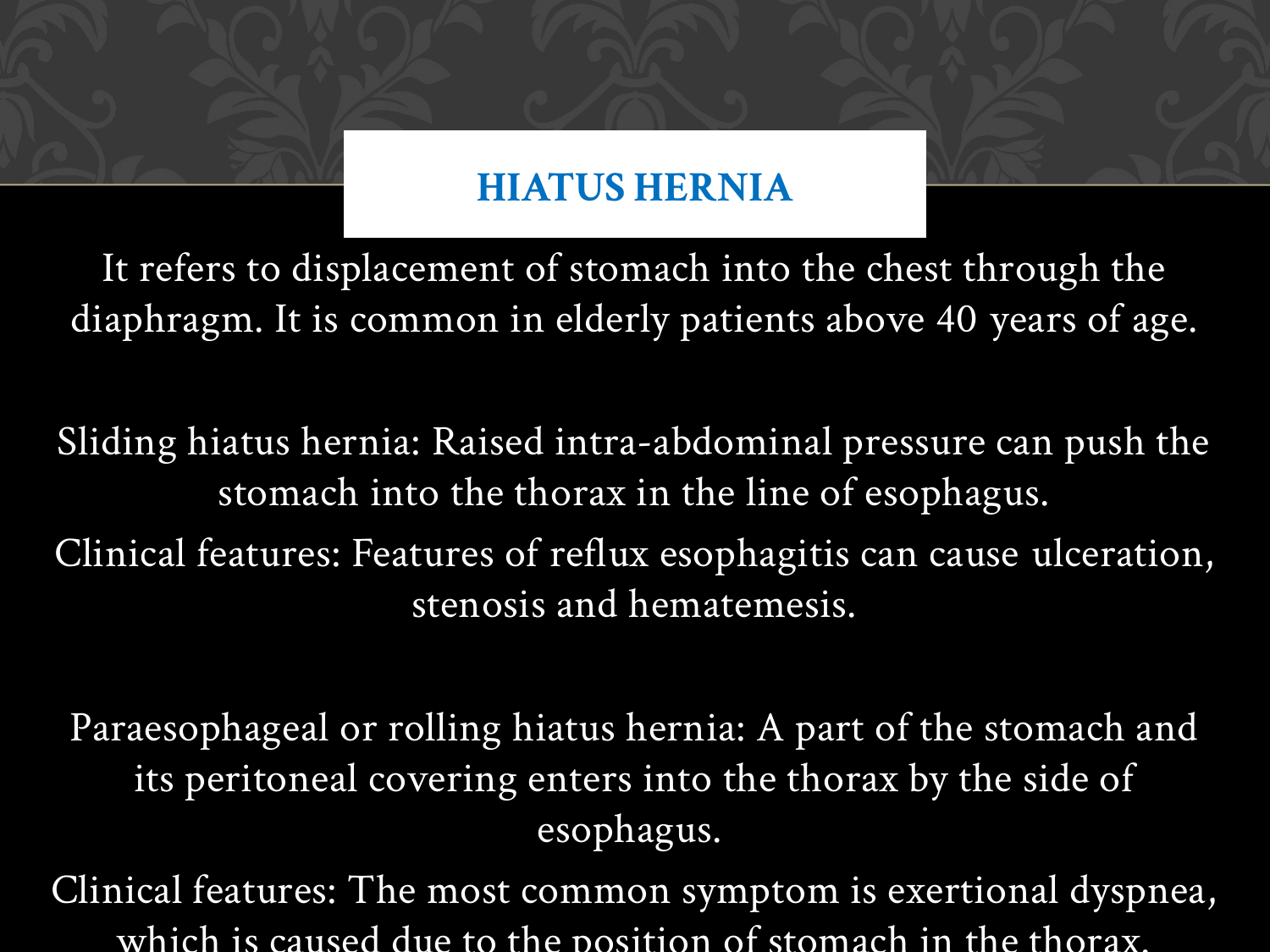

# HIATUS HERNIA
It refers to displacement of stomach into the chest through the diaphragm. It is common in elderly patients above 40 years of age.

Sliding hiatus hernia: Raised intra-abdominal pressure can push the stomach into the thorax in the line of esophagus.
Clinical features: Features of reflux esophagitis can cause ulceration, stenosis and hematemesis.

Paraesophageal or rolling hiatus hernia: A part of the stomach and its peritoneal covering enters into the thorax by the side of esophagus.
Clinical features: The most common symptom is exertional dyspnea, which is caused due to the position of stomach in the thorax. Bleeding occurs in some patients